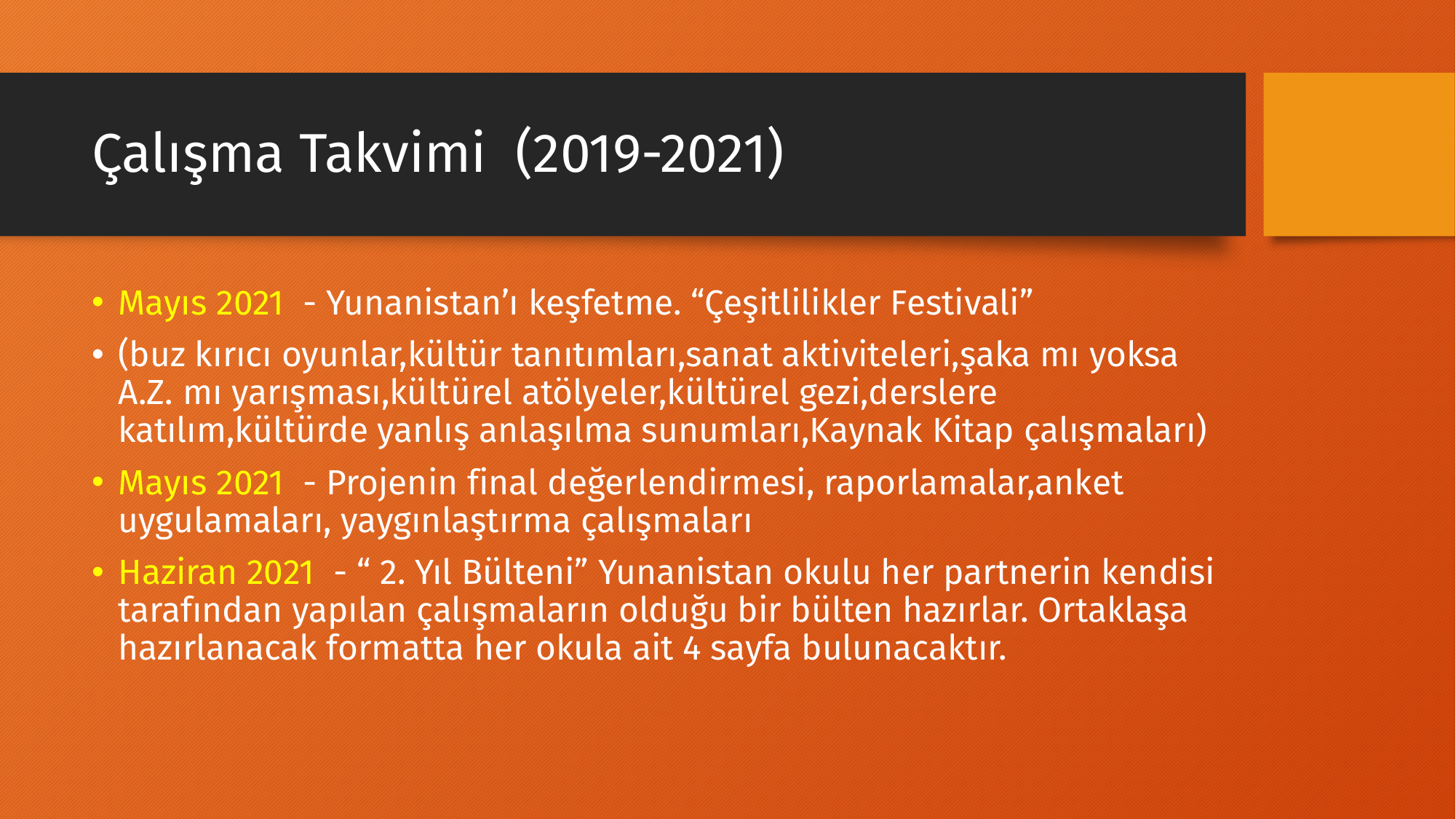

# Çalışma Takvimi  (2019-2021)
Mayıs 2021  - Yunanistan’ı keşfetme. “Çeşitlilikler Festivali”
(buz kırıcı oyunlar,kültür tanıtımları,sanat aktiviteleri,şaka mı yoksa A.Z. mı yarışması,kültürel atölyeler,kültürel gezi,derslere katılım,kültürde yanlış anlaşılma sunumları,Kaynak Kitap çalışmaları)
Mayıs 2021  - Projenin final değerlendirmesi, raporlamalar,anket uygulamaları, yaygınlaştırma çalışmaları
Haziran 2021  - “ 2. Yıl Bülteni” Yunanistan okulu her partnerin kendisi tarafından yapılan çalışmaların olduğu bir bülten hazırlar. Ortaklaşa hazırlanacak formatta her okula ait 4 sayfa bulunacaktır.